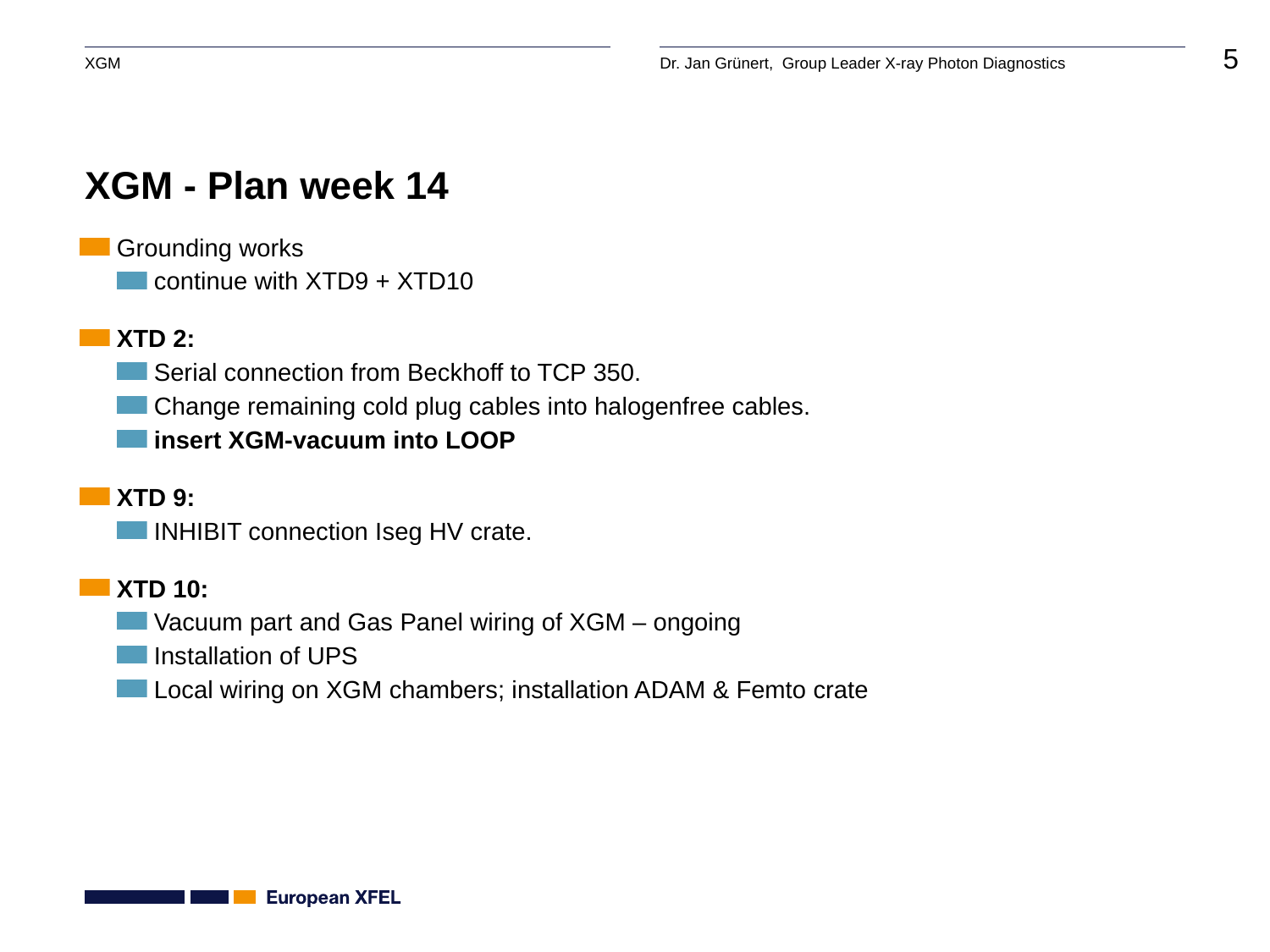

# XGM - Plan week 14
Grounding works
continue with XTD9 + XTD10
XTD 2:
Serial connection from Beckhoff to TCP 350.
Change remaining cold plug cables into halogenfree cables.
insert XGM-vacuum into LOOP
XTD 9:
INHIBIT connection Iseg HV crate.
XTD 10:
Vacuum part and Gas Panel wiring of XGM – ongoing
Installation of UPS
Local wiring on XGM chambers; installation ADAM & Femto crate